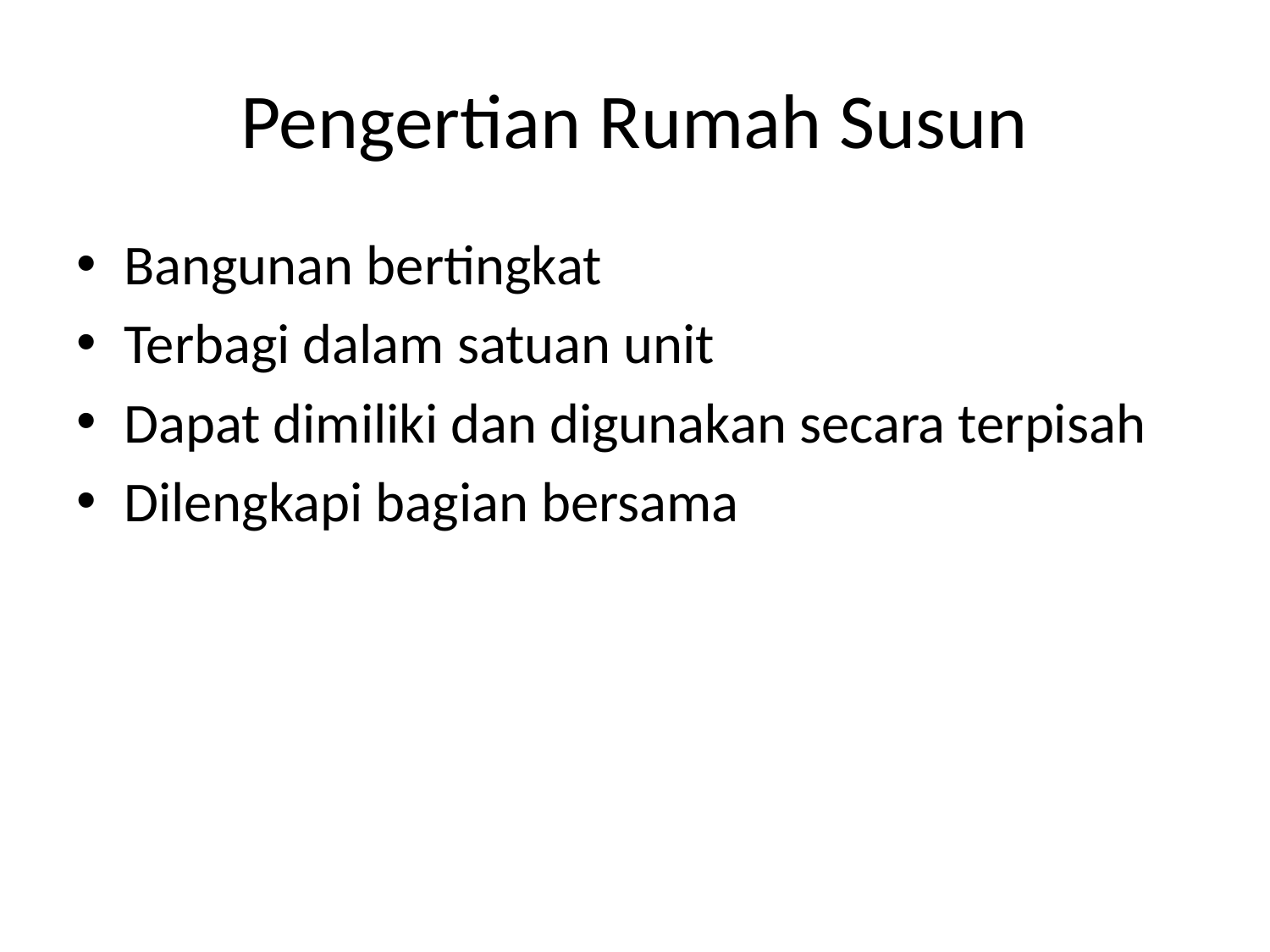

# Pengertian Rumah Susun
Bangunan bertingkat
Terbagi dalam satuan unit
Dapat dimiliki dan digunakan secara terpisah
Dilengkapi bagian bersama